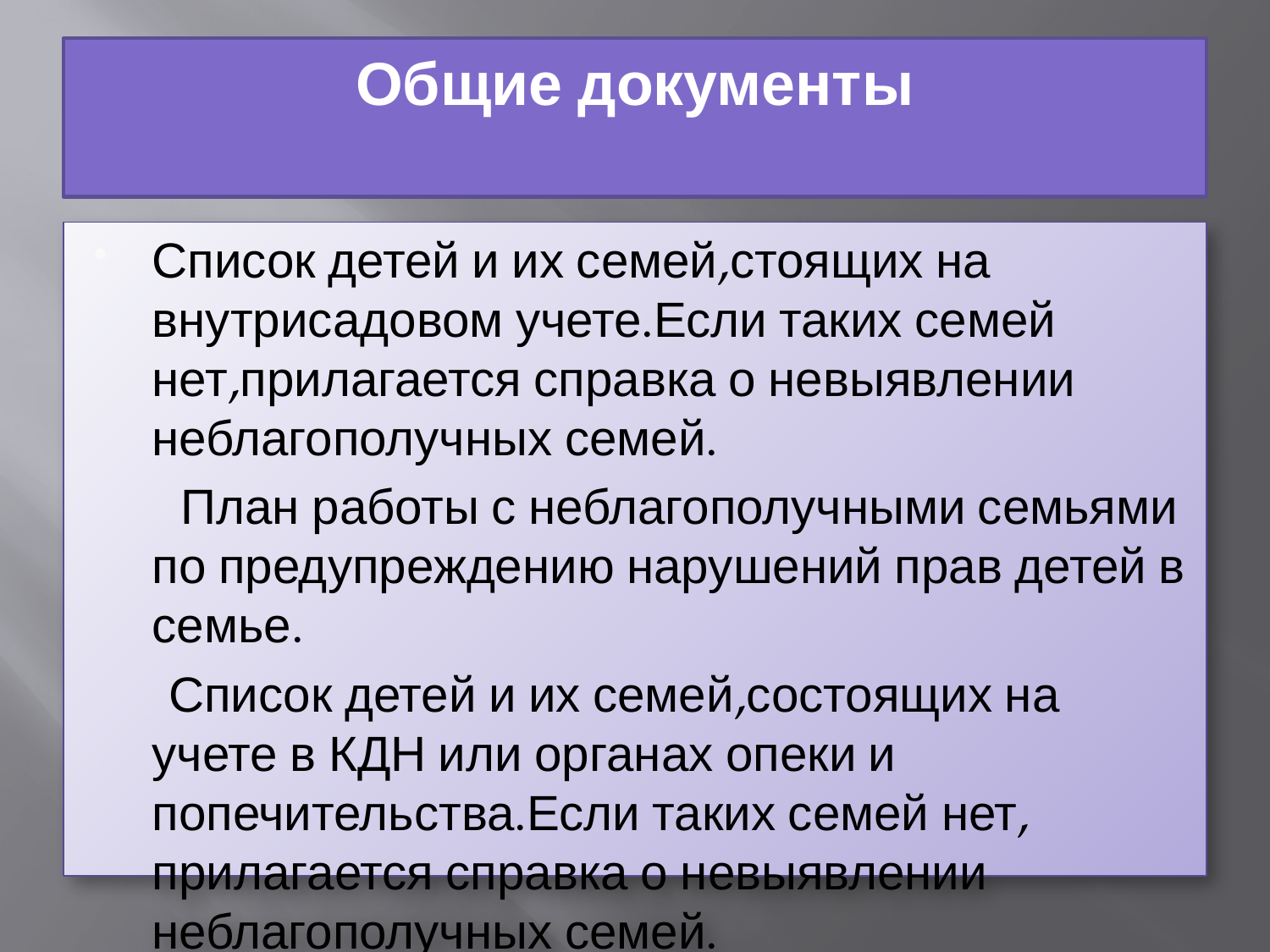

# Общие документы
Список детей и их семей,стоящих на внутрисадовом учете.Если таких семей нет,прилагается справка о невыявлении неблагополучных семей.
       План работы с неблагополучными семьями по предупреждению нарушений прав детей в семье.
      Список детей и их семей,состоящих на учете в КДН или органах опеки и попечительства.Если таких семей нет, прилагается справка о невыявлении неблагополучных семей.